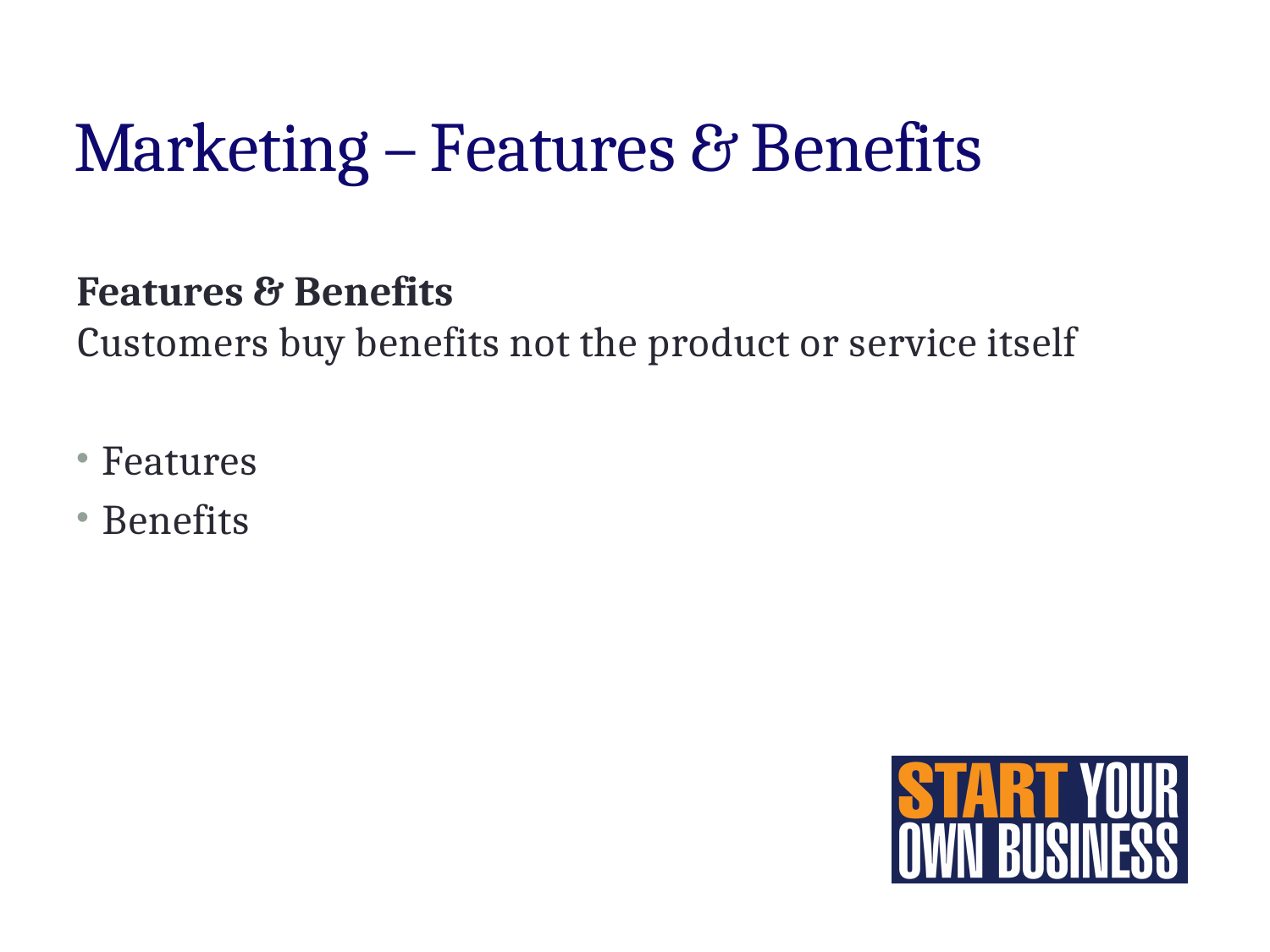

# Marketing – Features & Benefits
Features & Benefits
Customers buy benefits not the product or service itself

Features
Benefits